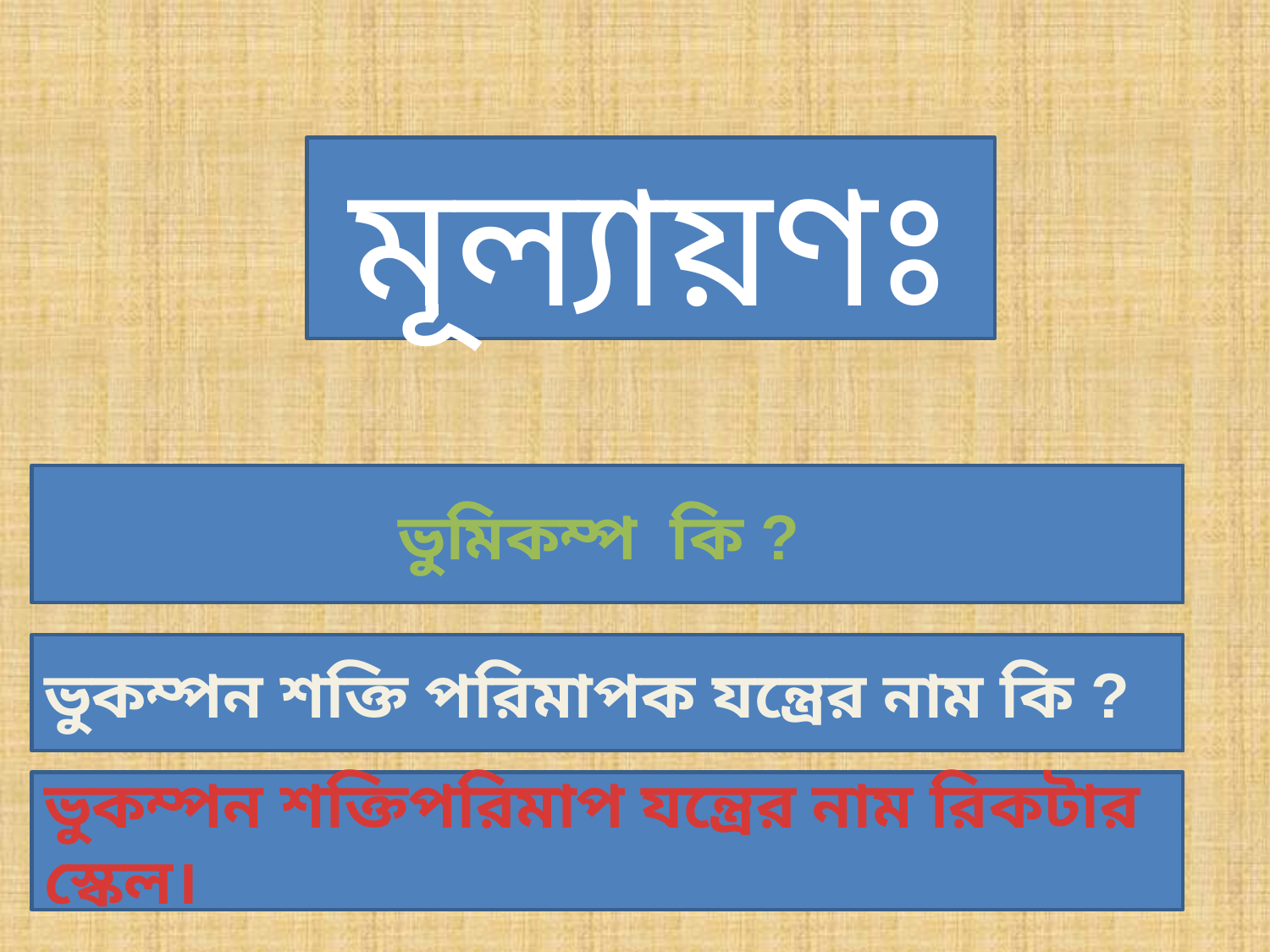

মূল্যায়ণঃ
ভুমিকম্প  কি ?
ভুকম্পন শক্তি পরিমাপক যন্ত্রের নাম কি ?
ভুকম্পন শক্তিপরিমাপ যন্ত্রের নাম রিকটার স্কেল।